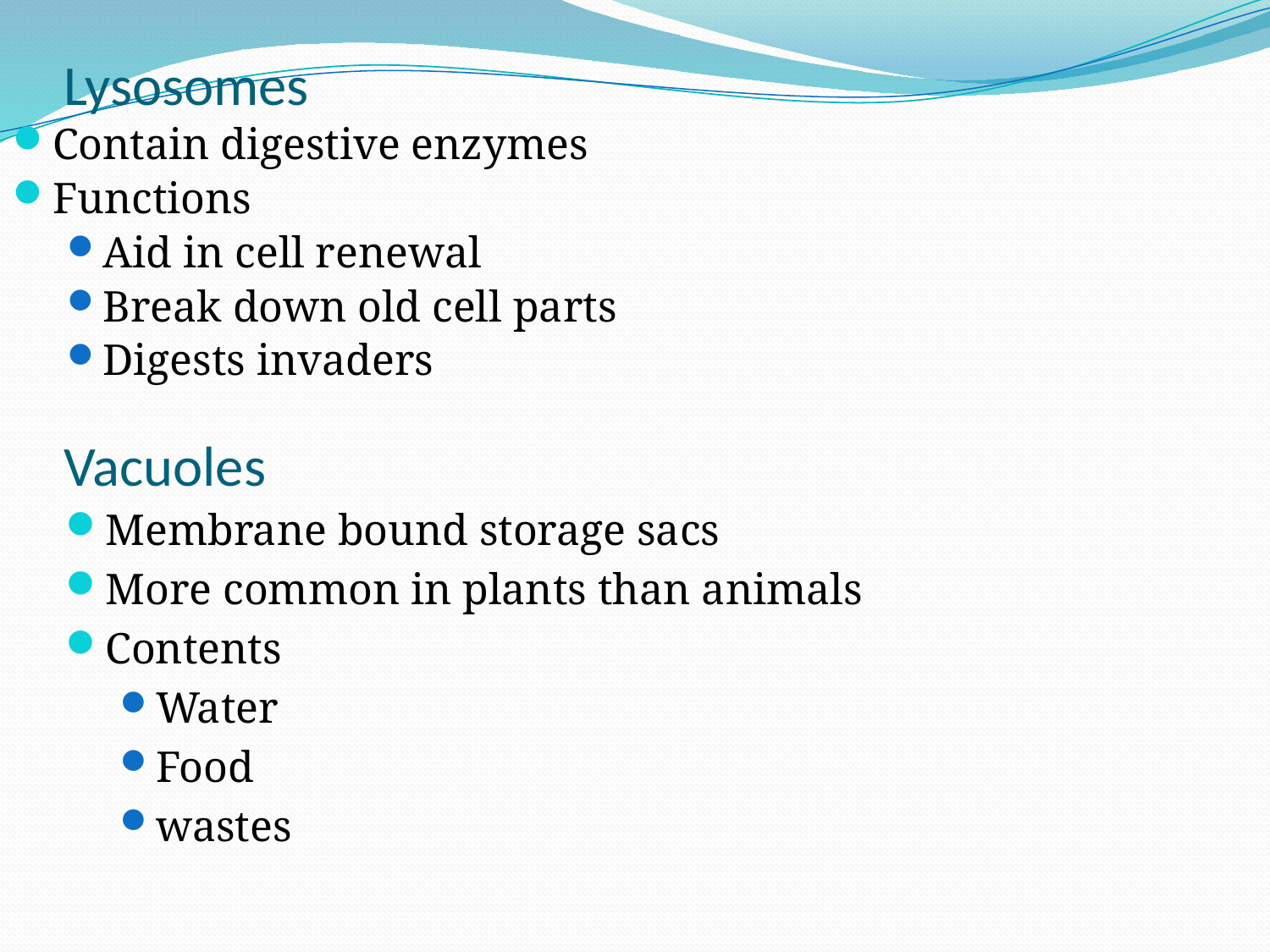

# Lysosomes
Contain digestive enzymes
Functions
Aid in cell renewal
Break down old cell parts
Digests invaders
Vacuoles
Membrane bound storage sacs
More common in plants than animals
Contents
Water
Food
wastes